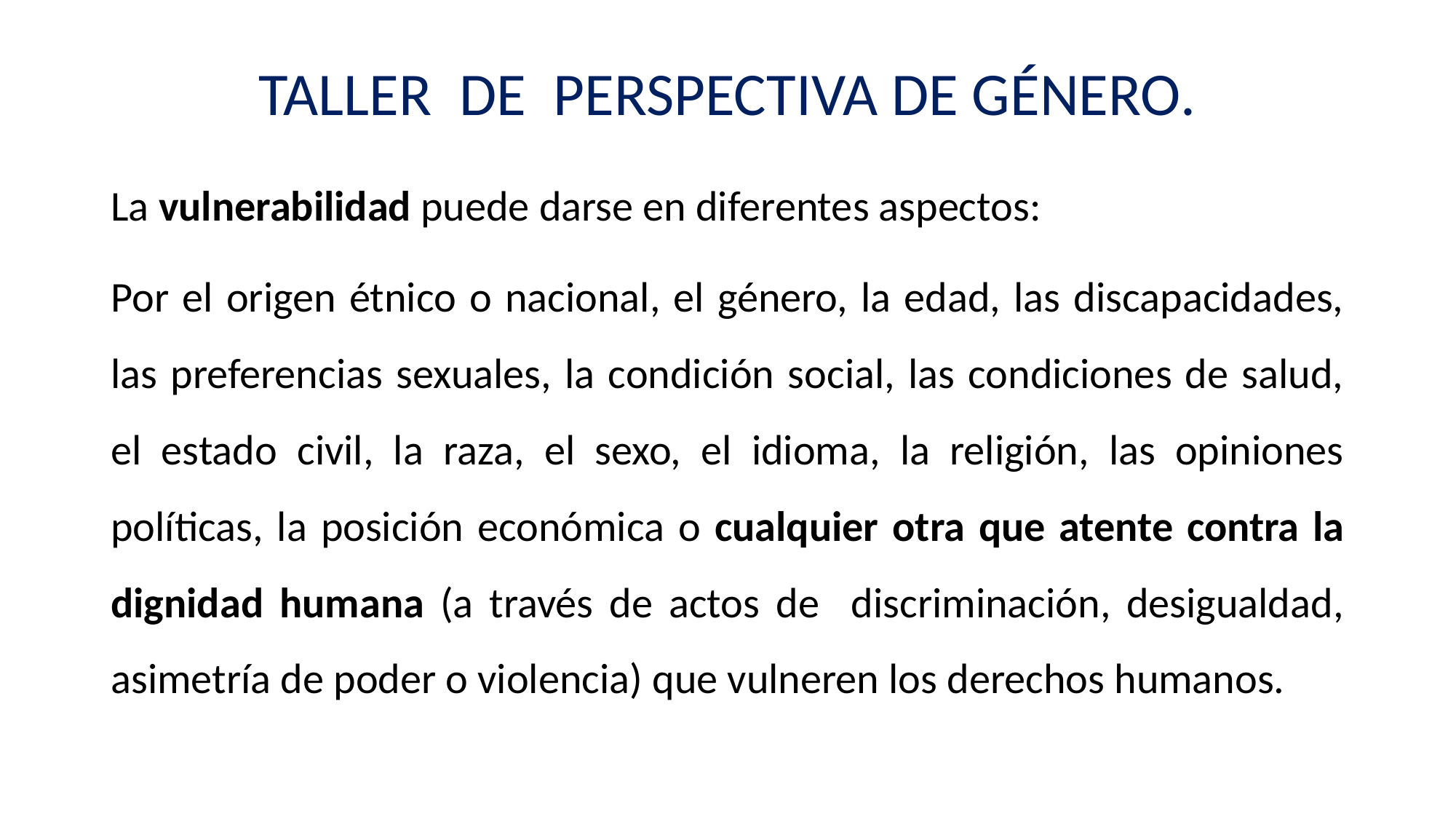

# TALLER  DE  PERSPECTIVA DE GÉNERO.
La vulnerabilidad puede darse en diferentes aspectos:
Por el origen étnico o nacional, el género, la edad, las discapacidades, las preferencias sexuales, la condición social, las condiciones de salud, el estado civil, la raza, el sexo, el idioma, la religión, las opiniones políticas, la posición económica o cualquier otra que atente contra la dignidad humana (a través de actos de  discriminación, desigualdad, asimetría de poder o violencia) que vulneren los derechos humanos.